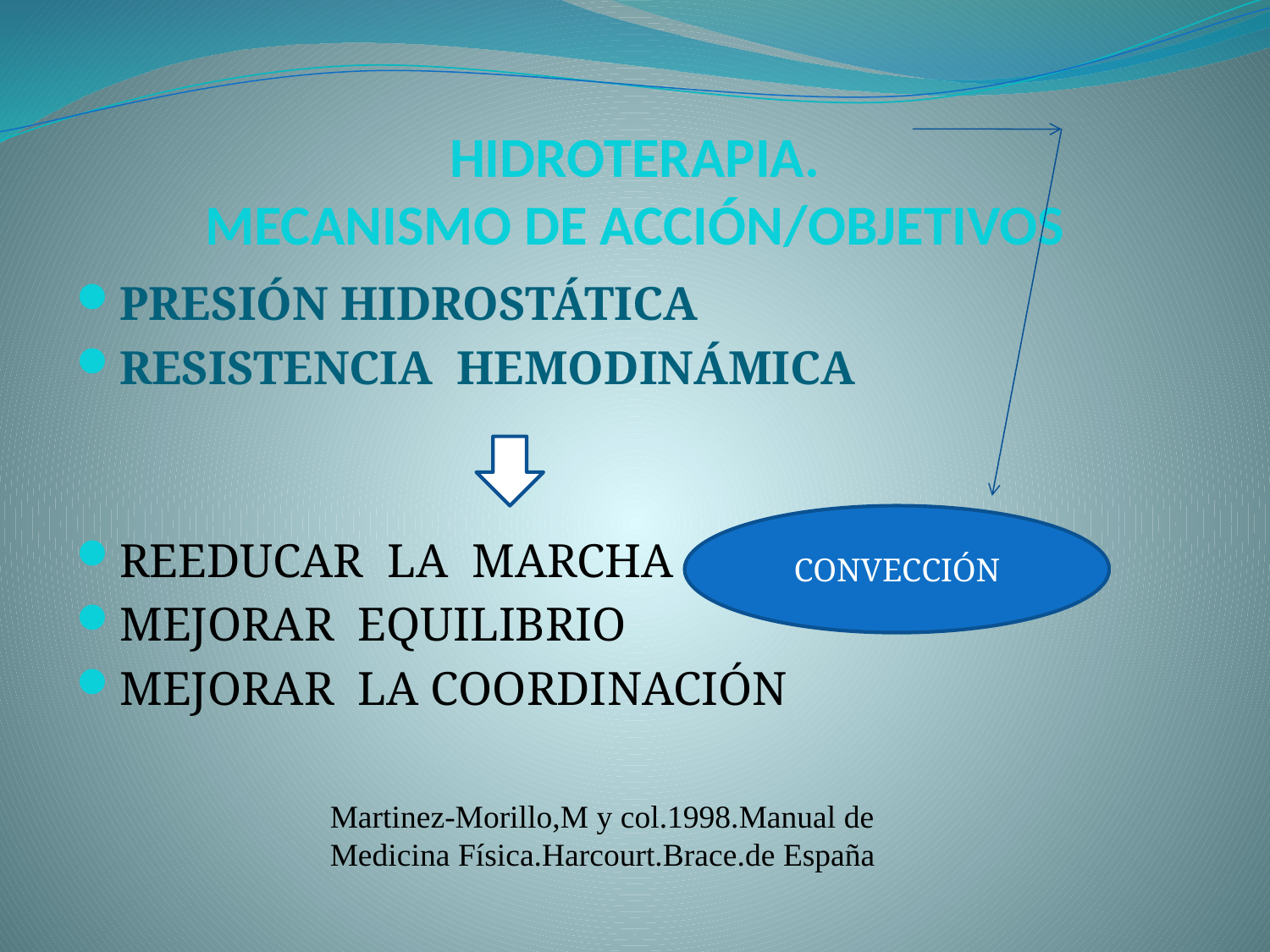

# HIDROTERAPIA. MECANISMO DE ACCIÓN/OBJETIVOS
PRESIÓN HIDROSTÁTICA
RESISTENCIA  HEMODINÁMICA

REEDUCAR  LA  MARCHA
MEJORAR  EQUILIBRIO
MEJORAR  LA COORDINACIÓN

CONVECCIÓN
Martinez-Morillo,M y col.1998.Manual de Medicina Física.Harcourt.Brace.de España